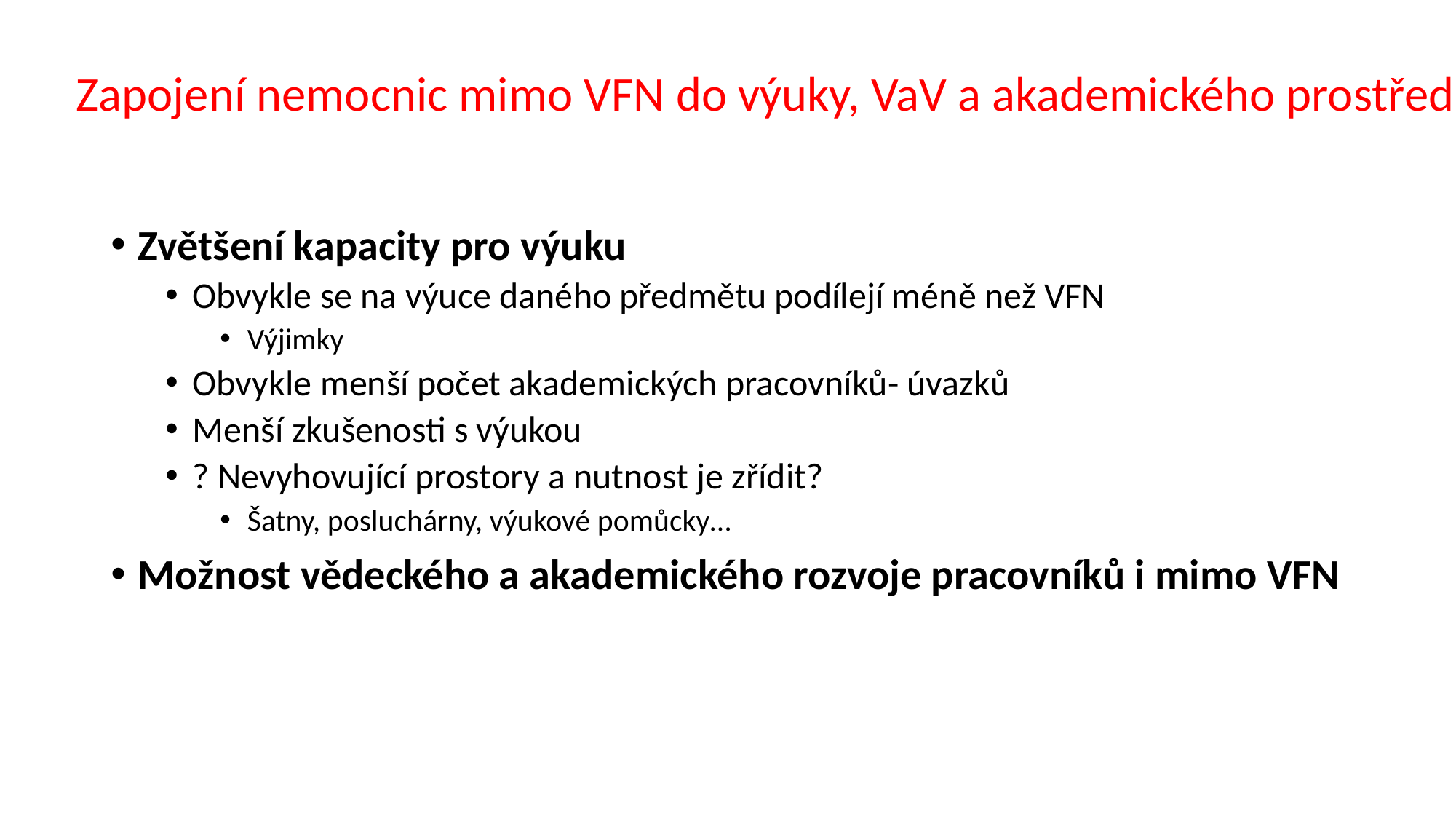

# Zapojení nemocnic mimo VFN do výuky, VaV a akademického prostředí
Zvětšení kapacity pro výuku
Obvykle se na výuce daného předmětu podílejí méně než VFN
Výjimky
Obvykle menší počet akademických pracovníků- úvazků
Menší zkušenosti s výukou
? Nevyhovující prostory a nutnost je zřídit?
Šatny, posluchárny, výukové pomůcky…
Možnost vědeckého a akademického rozvoje pracovníků i mimo VFN